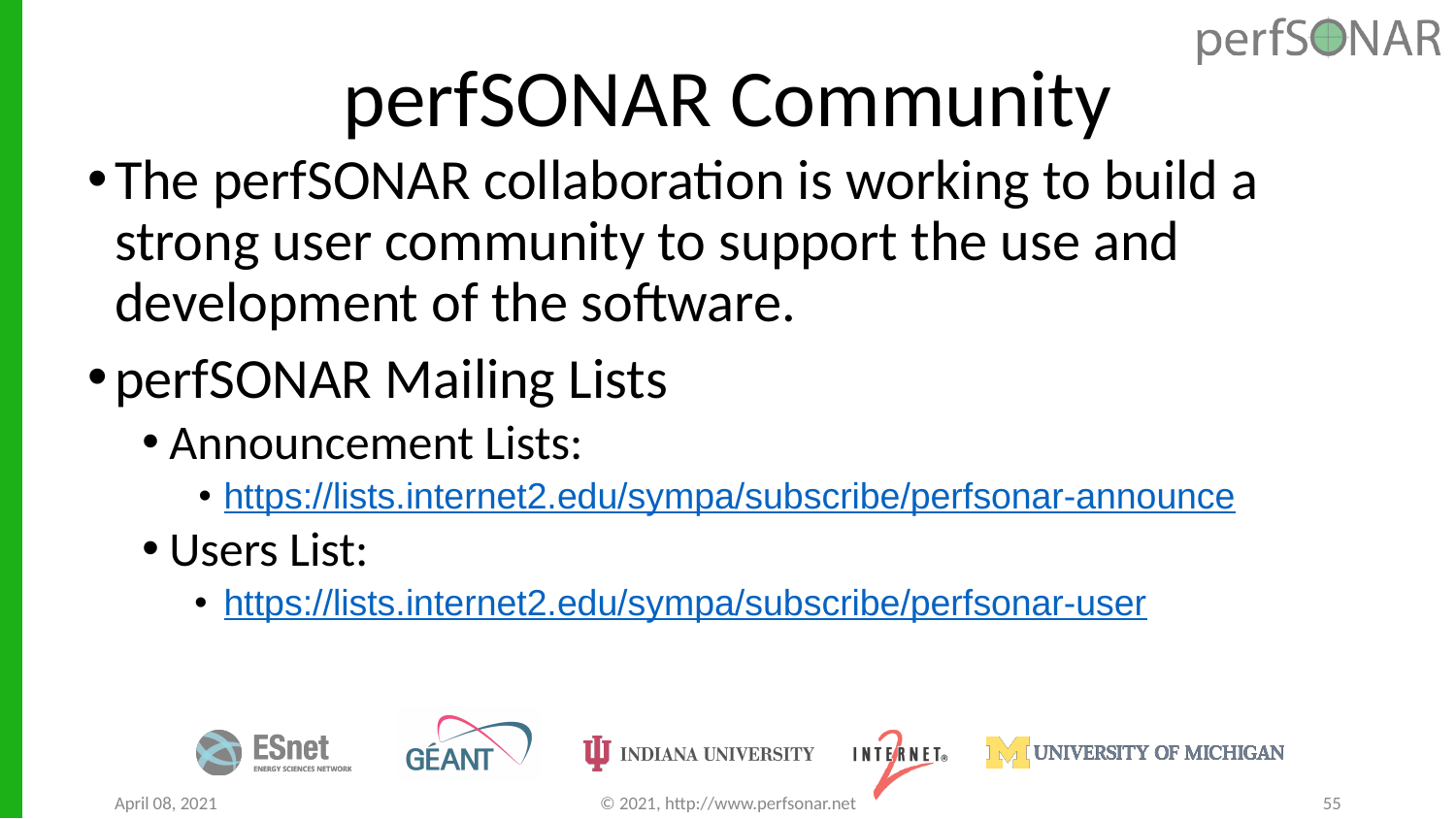

# perfSONAR Community
The perfSONAR collaboration is working to build a strong user community to support the use and development of the software.
perfSONAR Mailing Lists
Announcement Lists:
https://lists.internet2.edu/sympa/subscribe/perfsonar-announce
Users List:
https://lists.internet2.edu/sympa/subscribe/perfsonar-user
April 08, 2021
© 2021, http://www.perfsonar.net
55